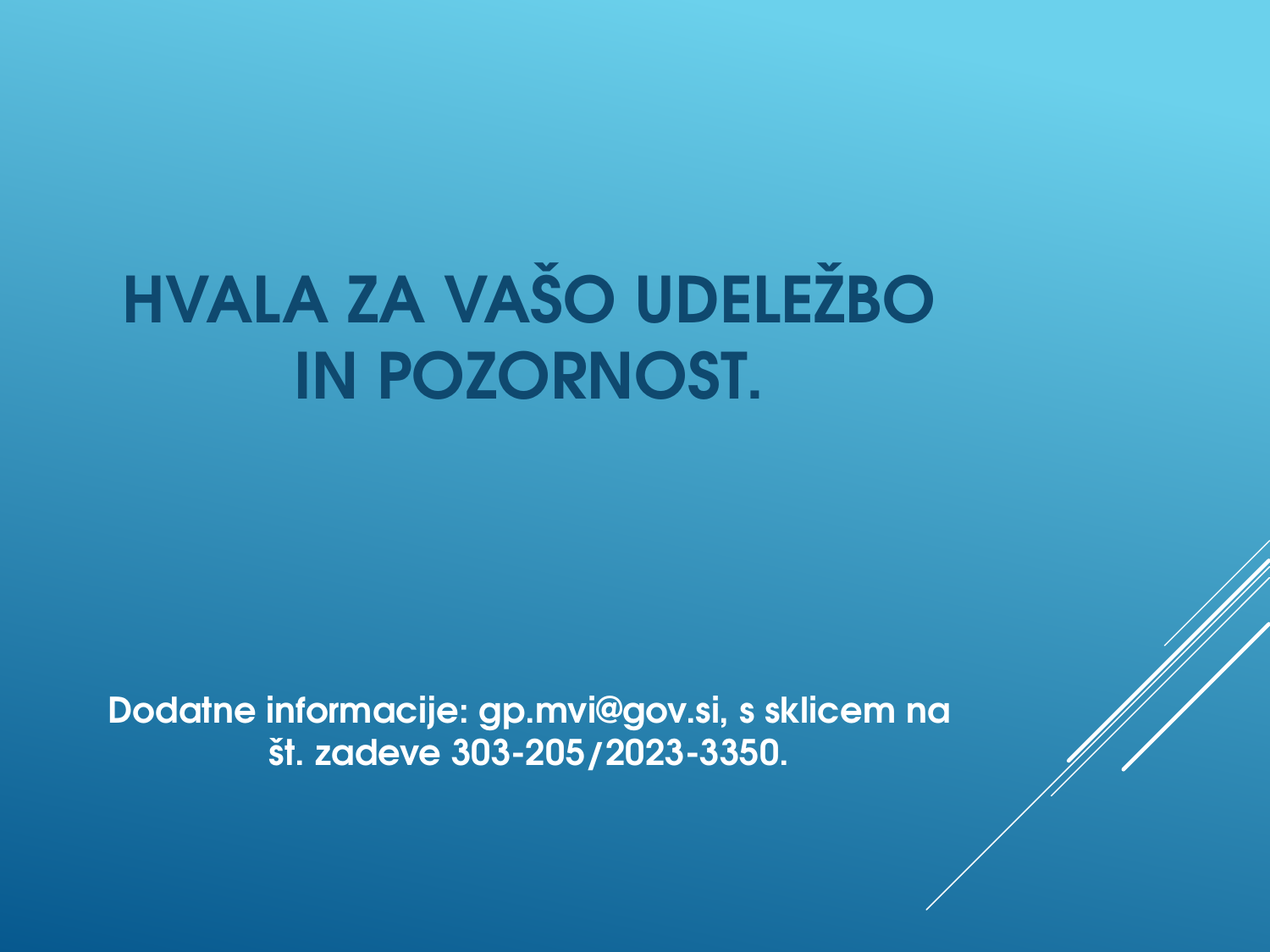

HVALA ZA VAŠO UDELEŽBO IN POZORNOST.
# Dodatne informacije: gp.mvi@gov.si, s sklicem na št. zadeve 303-205/2023-3350.